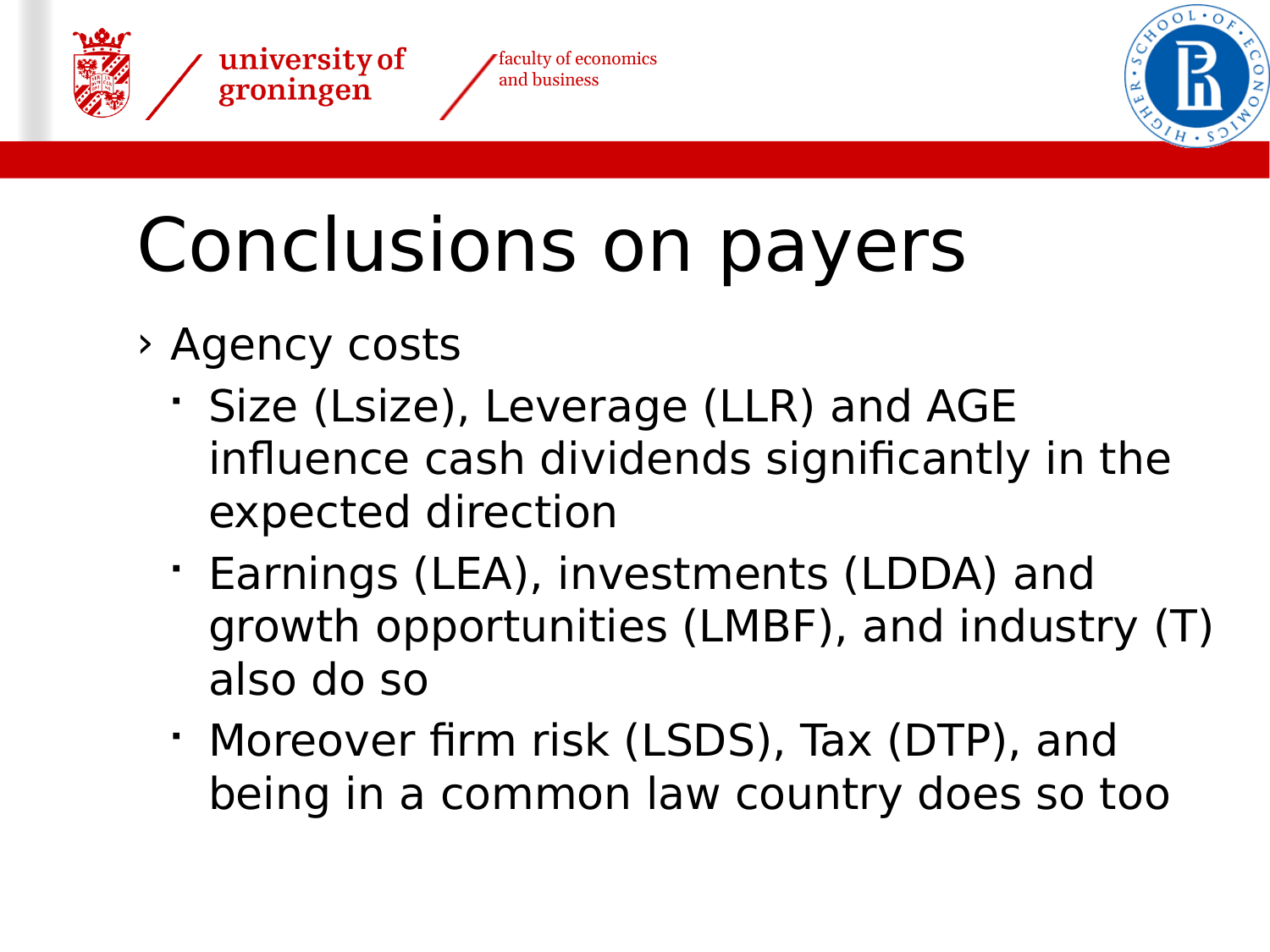

# Conclusions on payers
Agency costs
Size (Lsize), Leverage (LLR) and AGE influence cash dividends significantly in the expected direction
Earnings (LEA), investments (LDDA) and growth opportunities (LMBF), and industry (T) also do so
Moreover firm risk (LSDS), Tax (DTP), and being in a common law country does so too